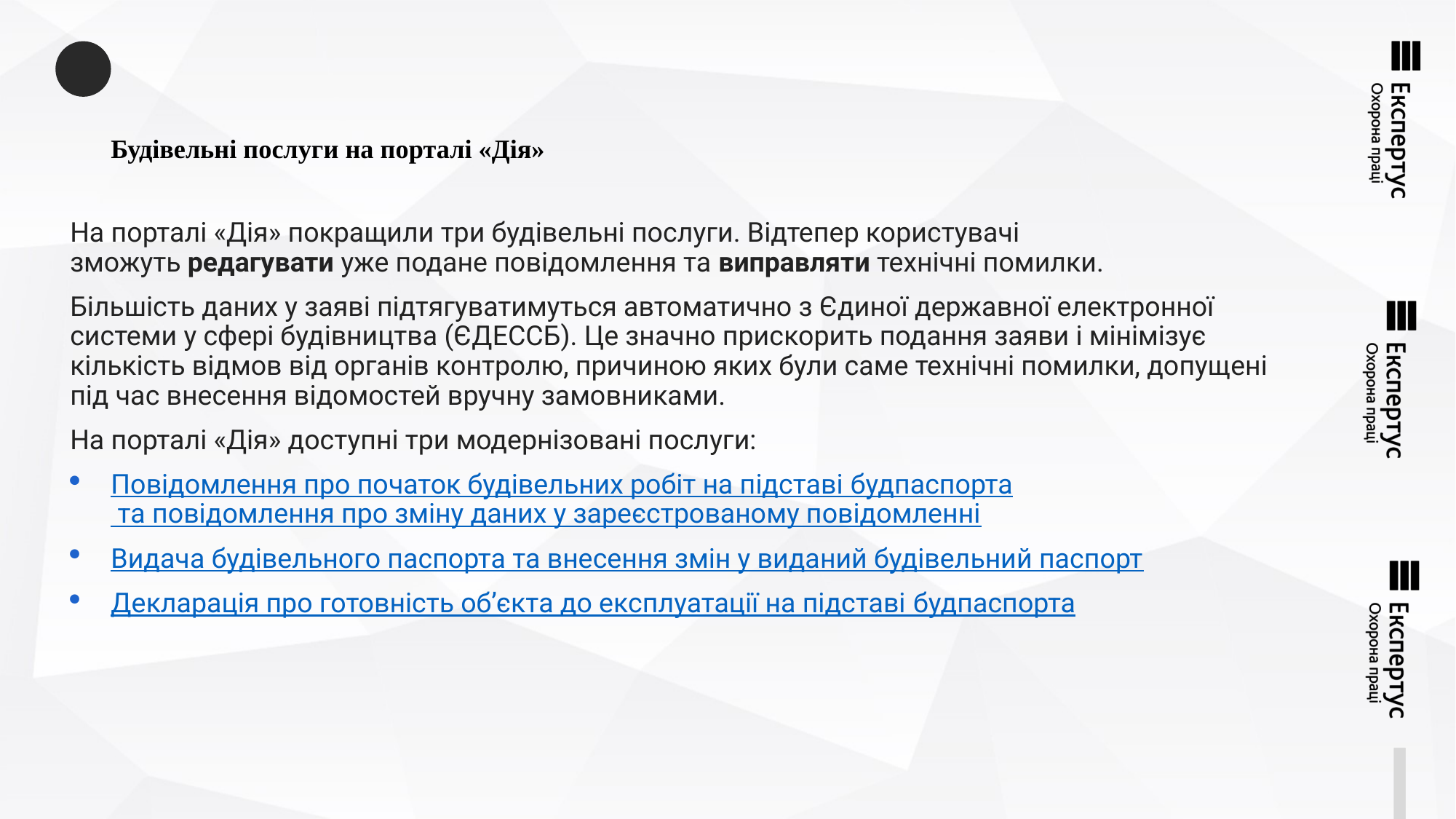

# Будівельні послуги на порталі «Дія»
На порталі «Дія» покращили три будівельні послуги. Відтепер користувачі зможуть редагувати уже подане повідомлення та виправляти технічні помилки.
Більшість даних у заяві підтягуватимуться автоматично з Єдиної державної електронної системи у сфері будівництва (ЄДЕССБ). Це значно прискорить подання заяви і мінімізує кількість відмов від органів контролю, причиною яких були саме технічні помилки, допущені під час внесення відомостей вручну замовниками.
На порталі «Дія» доступні три модернізовані послуги:
Повідомлення про початок будівельних робіт на підставі будпаспорта та повідомлення про зміну даних у зареєстрованому повідомленні
Видача будівельного паспорта та внесення змін у виданий будівельний паспорт
Декларація про готовність об’єкта до експлуатації на підставі будпаспорта